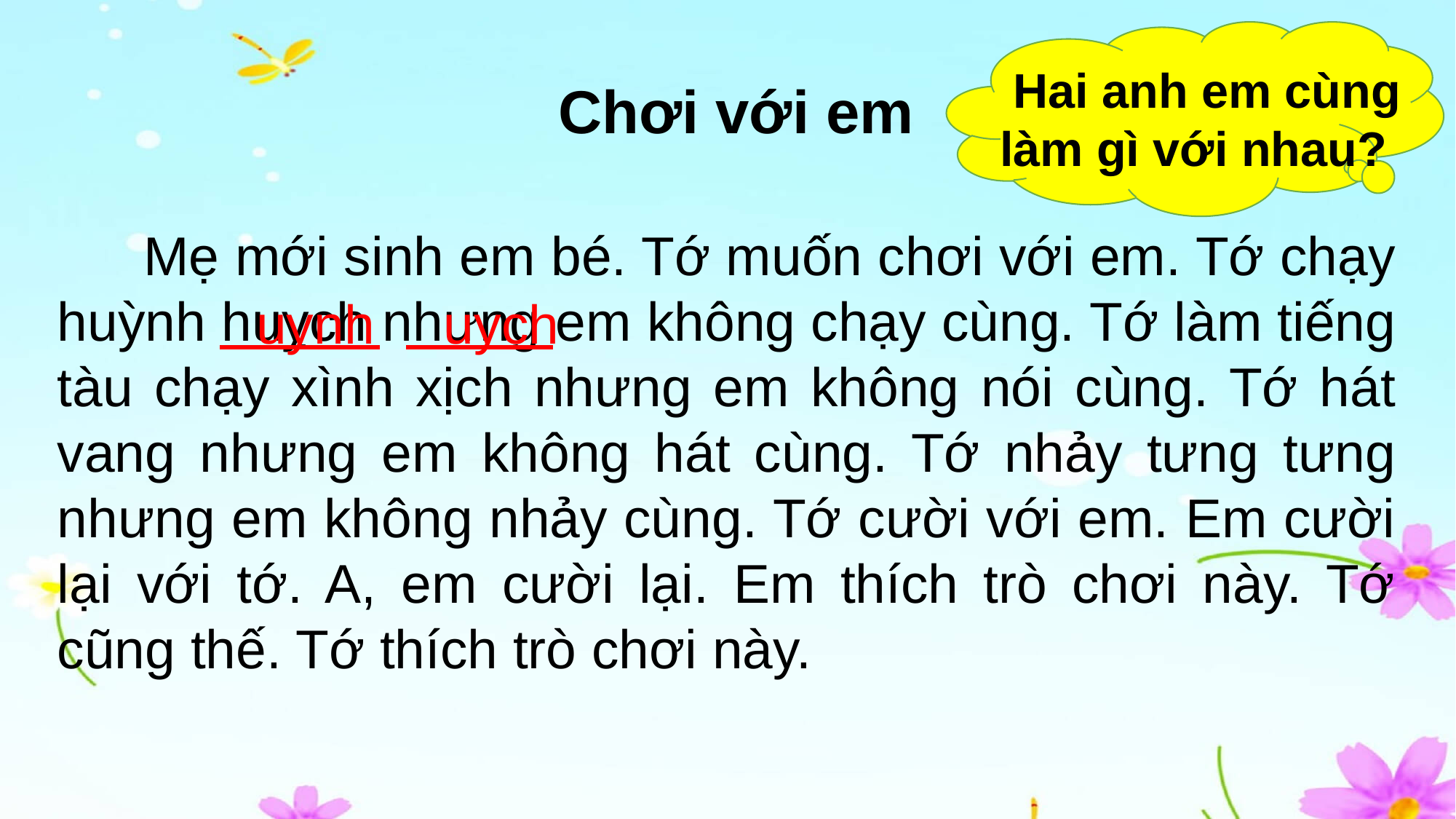

Hai anh em cùng làm gì với nhau?
Chơi với em
       Mẹ mới sinh em bé. Tớ muốn chơi với em. Tớ chạy huỳnh huỵch nhưng em không chạy cùng. Tớ làm tiếng tàu chạy xình xịch nhưng em không nói cùng. Tớ hát vang nhưng em không hát cùng. Tớ nhảy tưng tưng nhưng em không nhảy cùng. Tớ cười với em. Em cười lại với tớ. A, em cười lại. Em thích trò chơi này. Tớ cũng thế. Tớ thích trò chơi này.
 uych
 uynh